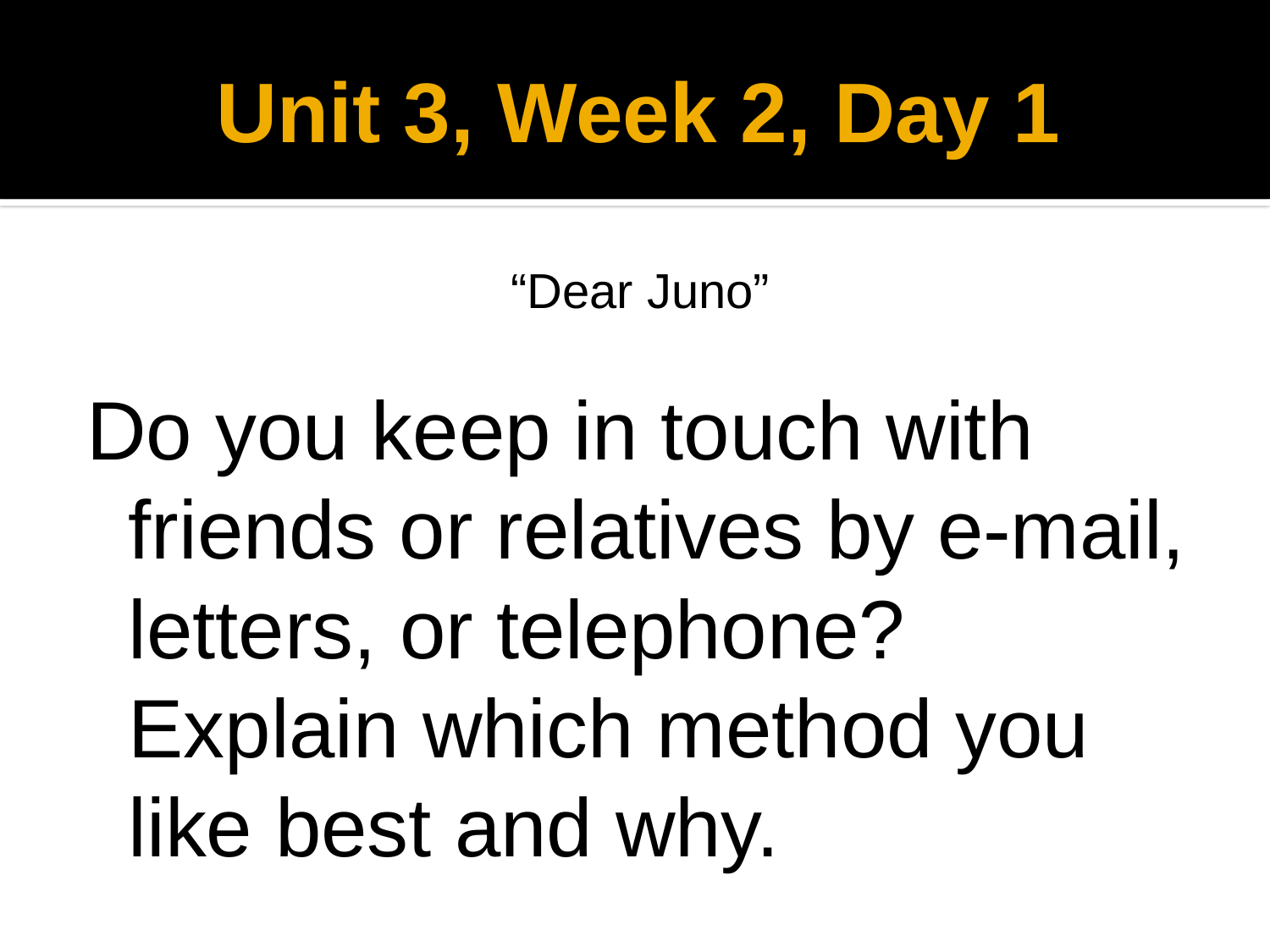

# Unit 3, Week 2, Day 1
“Dear Juno”

Do you keep in touch with friends or relatives by e-mail, letters, or telephone?  Explain which method you like best and why.